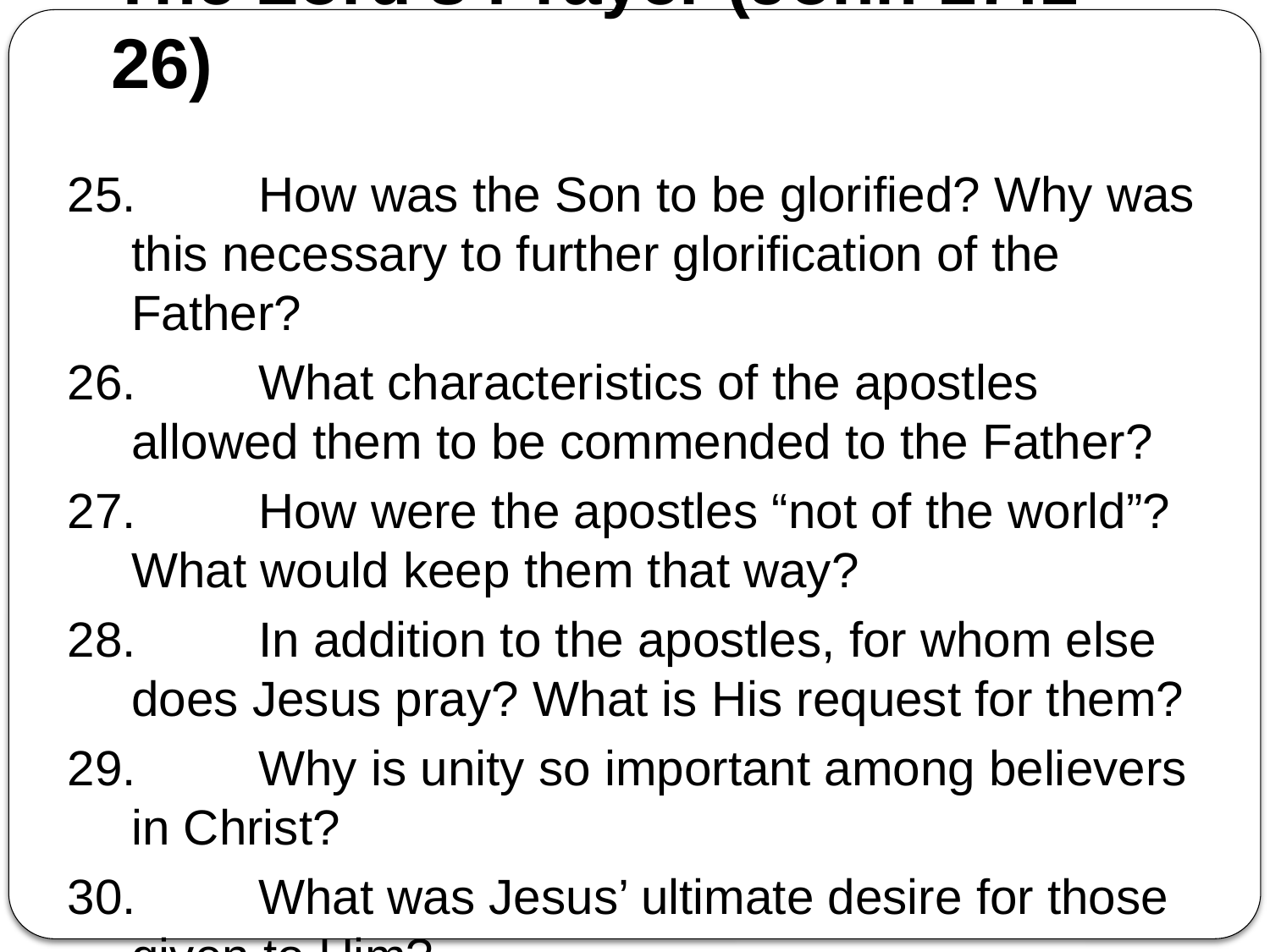

# The Lord’s Prayer (John 17:1-26)
25.	How was the Son to be glorified? Why was this necessary to further glorification of the Father?
26.	What characteristics of the apostles allowed them to be commended to the Father?
27.	How were the apostles “not of the world”? What would keep them that way?
28.	In addition to the apostles, for whom else does Jesus pray? What is His request for them?
29.	Why is unity so important among believers in Christ?
30.	What was Jesus’ ultimate desire for those given to Him?